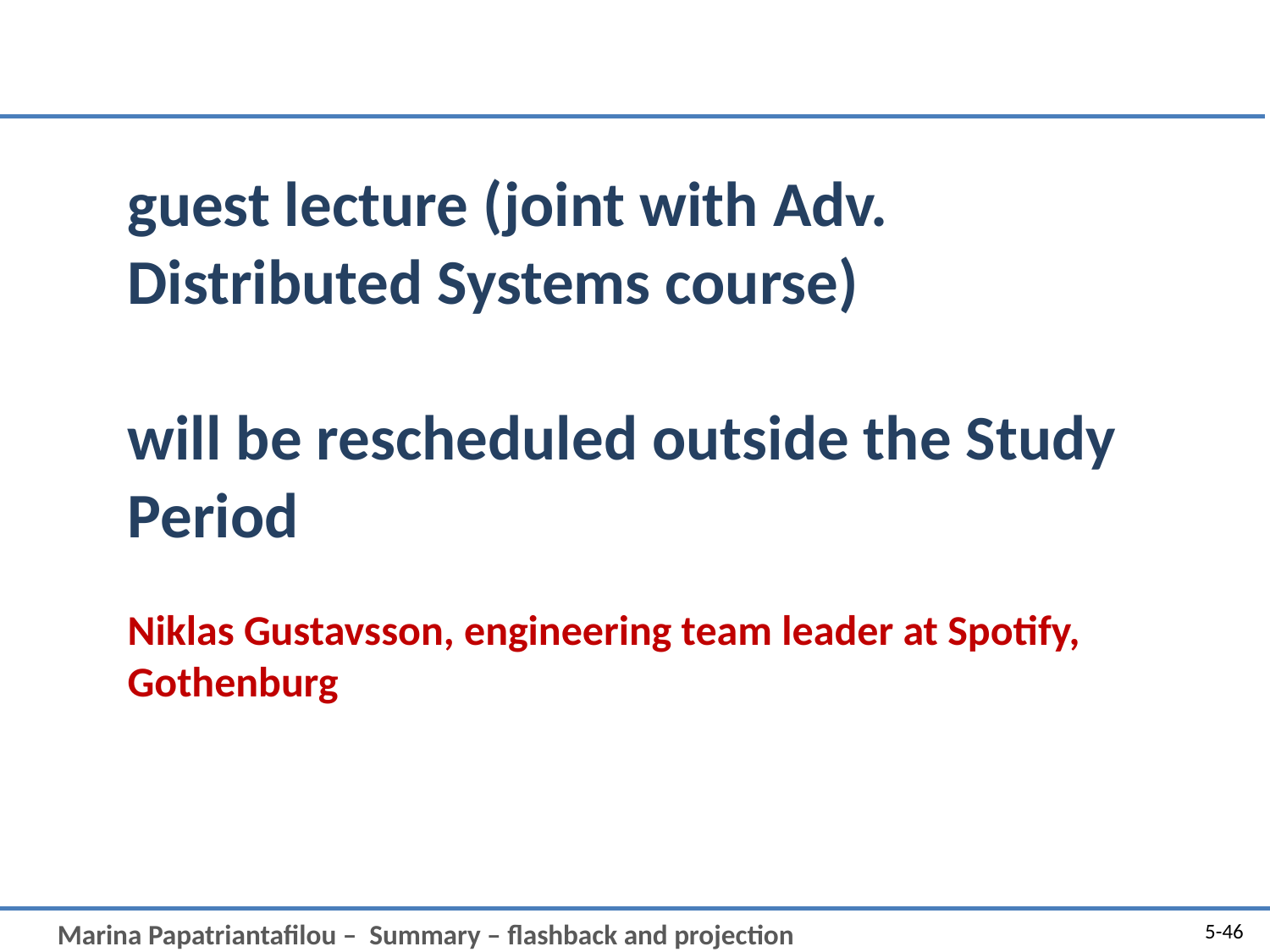

guest lecture (joint with Adv. Distributed Systems course)

will be rescheduled outside the Study Period

Niklas Gustavsson, engineering team leader at Spotify, Gothenburg
5-46